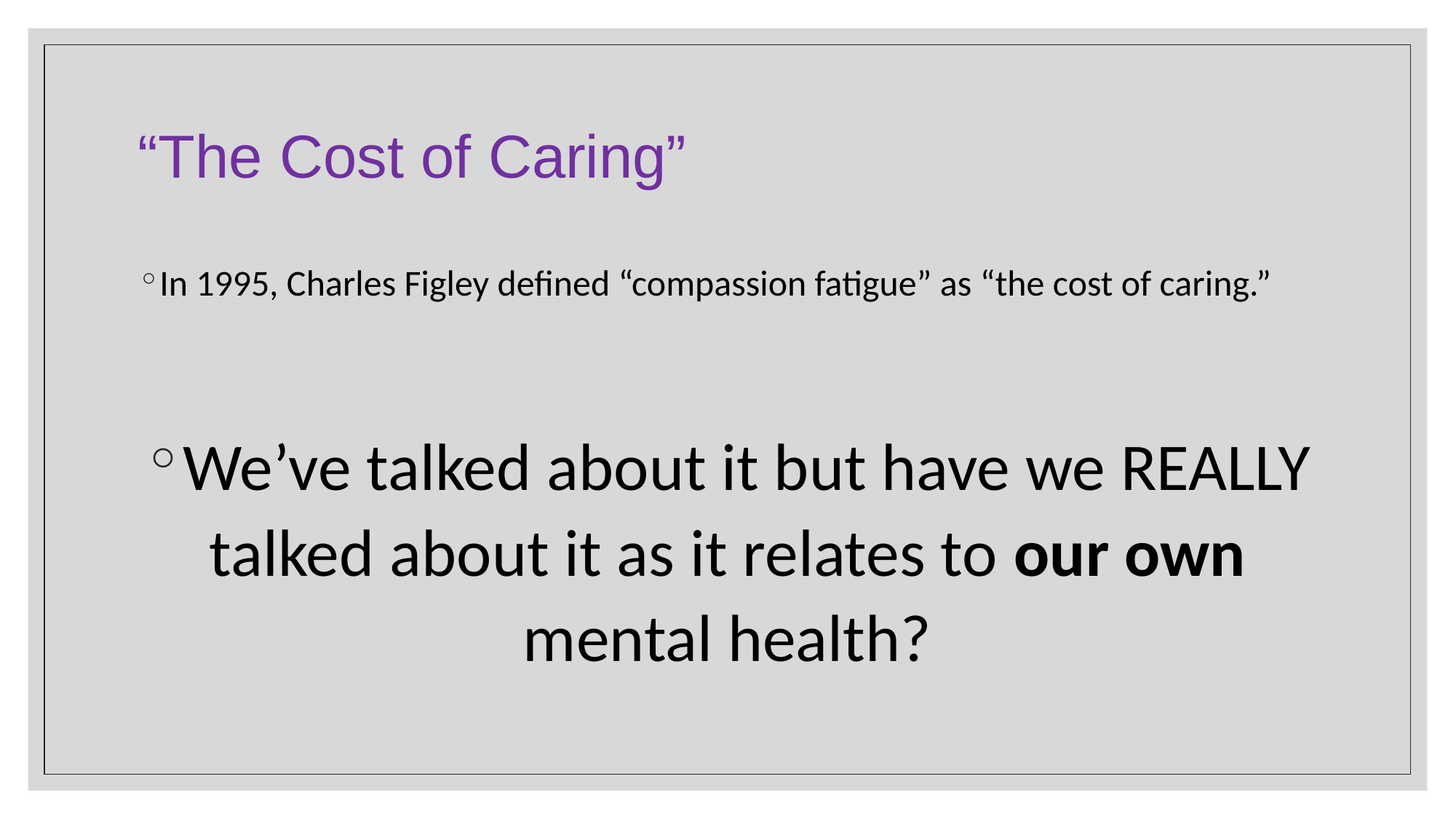

# “The Cost of Caring”
In 1995, Charles Figley defined “compassion fatigue” as “the cost of caring.”

We’ve talked about it but have we REALLY talked about it as it relates to our own mental health?